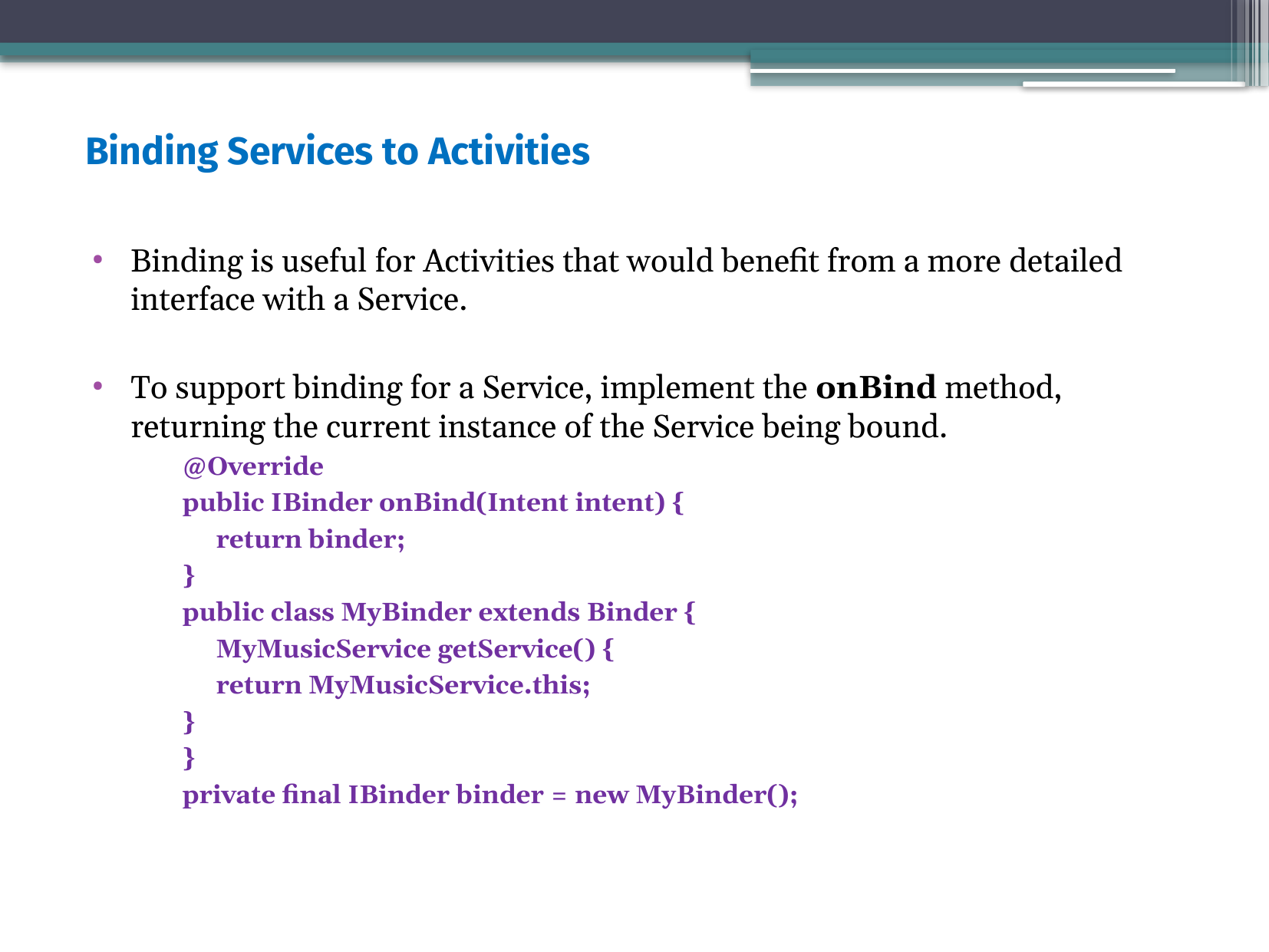

# Binding Services to Activities

Binding is useful for Activities that would benefit from a more detailed interface with a Service.

To support binding for a Service, implement the onBind method, returning the current instance of the Service being bound.
@Override
public IBinder onBind(Intent intent) {
	return binder;
}
public class MyBinder extends Binder {
	MyMusicService getService() {
	return MyMusicService.this;
}
}
private final IBinder binder = new MyBinder();